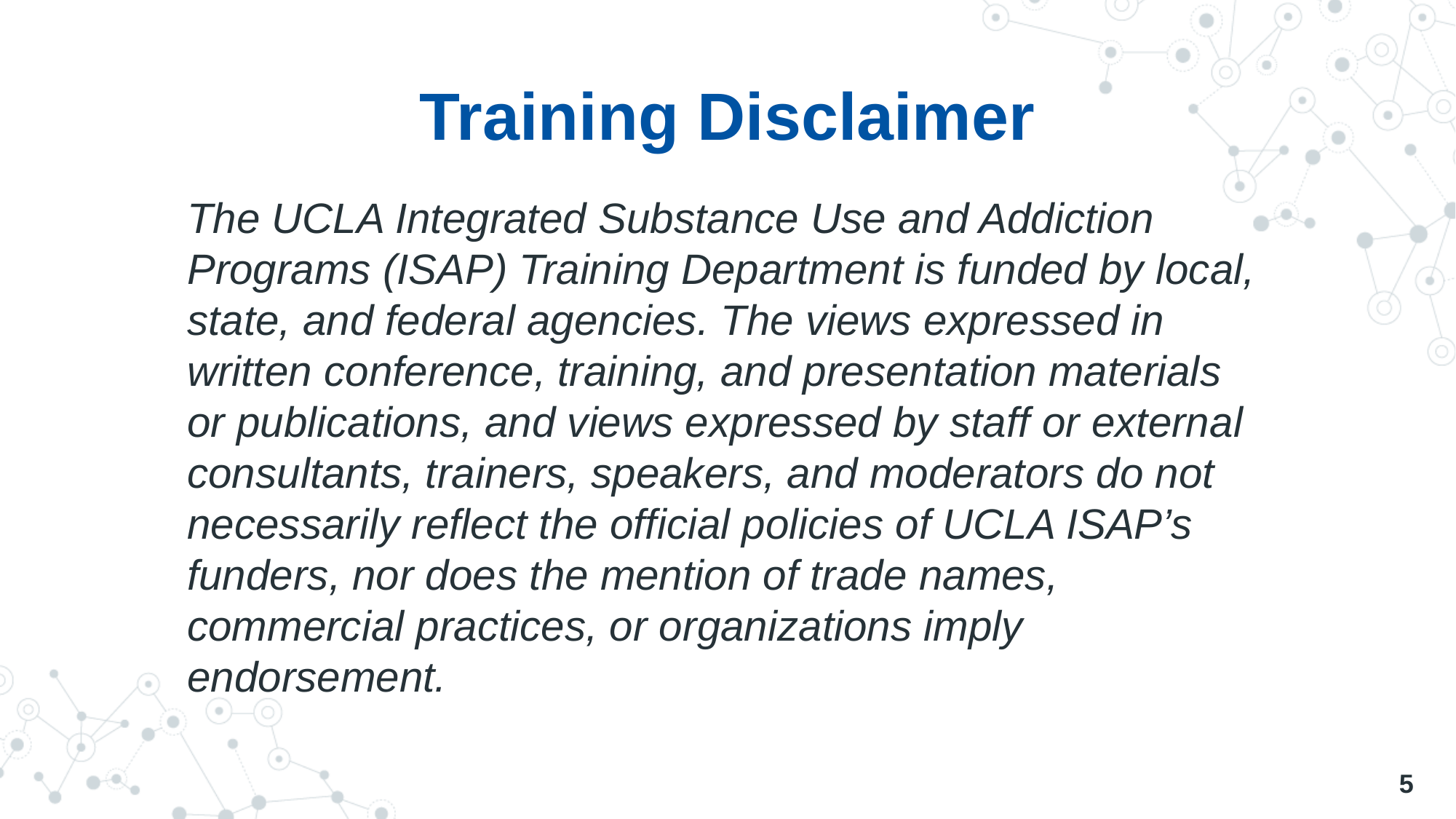

# Training Disclaimer
The UCLA Integrated Substance Use and Addiction Programs (ISAP) Training Department is funded by local, state, and federal agencies. The views expressed in written conference, training, and presentation materials or publications, and views expressed by staff or external consultants, trainers, speakers, and moderators do not necessarily reflect the official policies of UCLA ISAP’s funders, nor does the mention of trade names, commercial practices, or organizations imply endorsement.
5